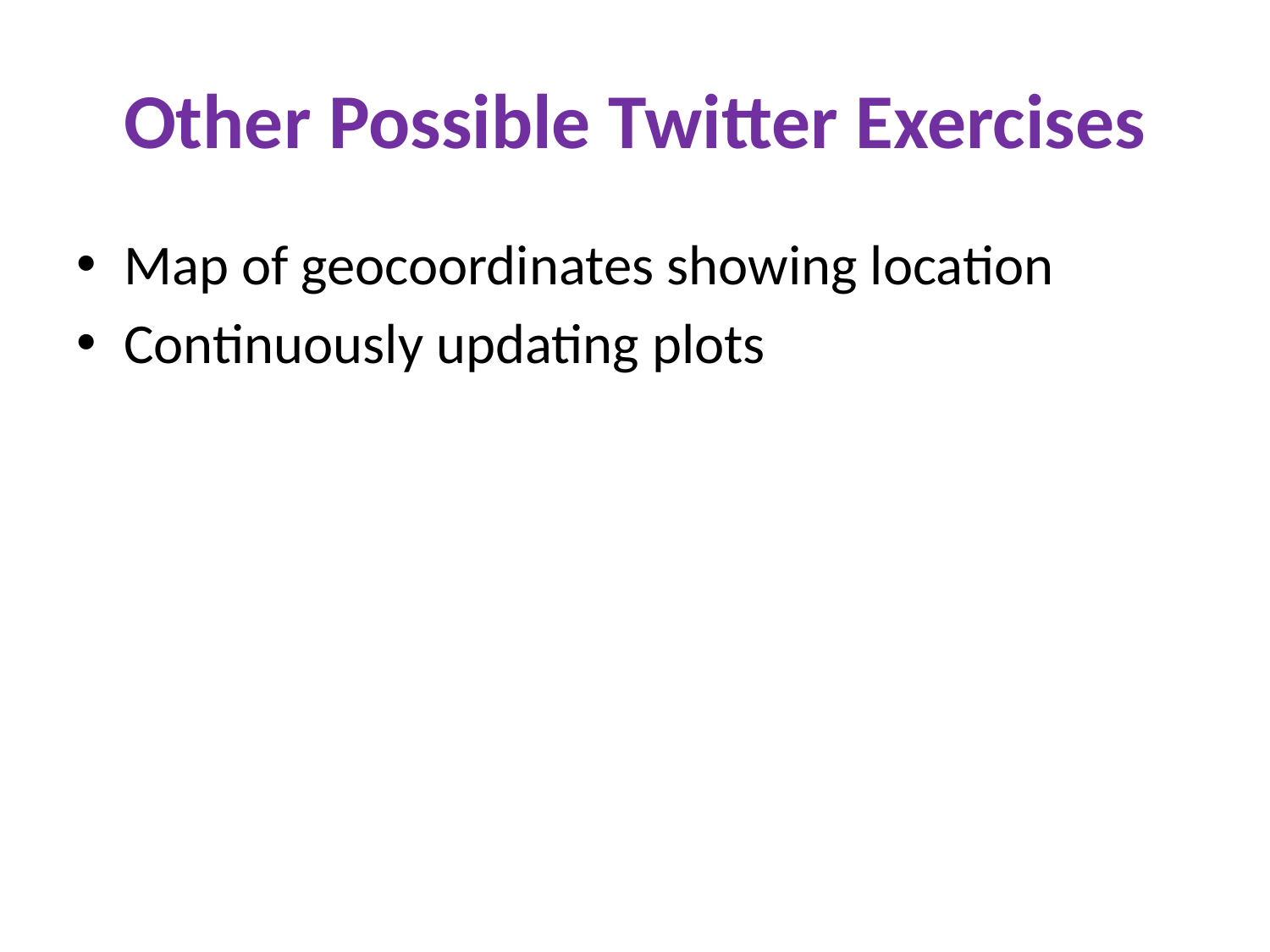

# Other Possible Twitter Exercises
Map of geocoordinates showing location
Continuously updating plots